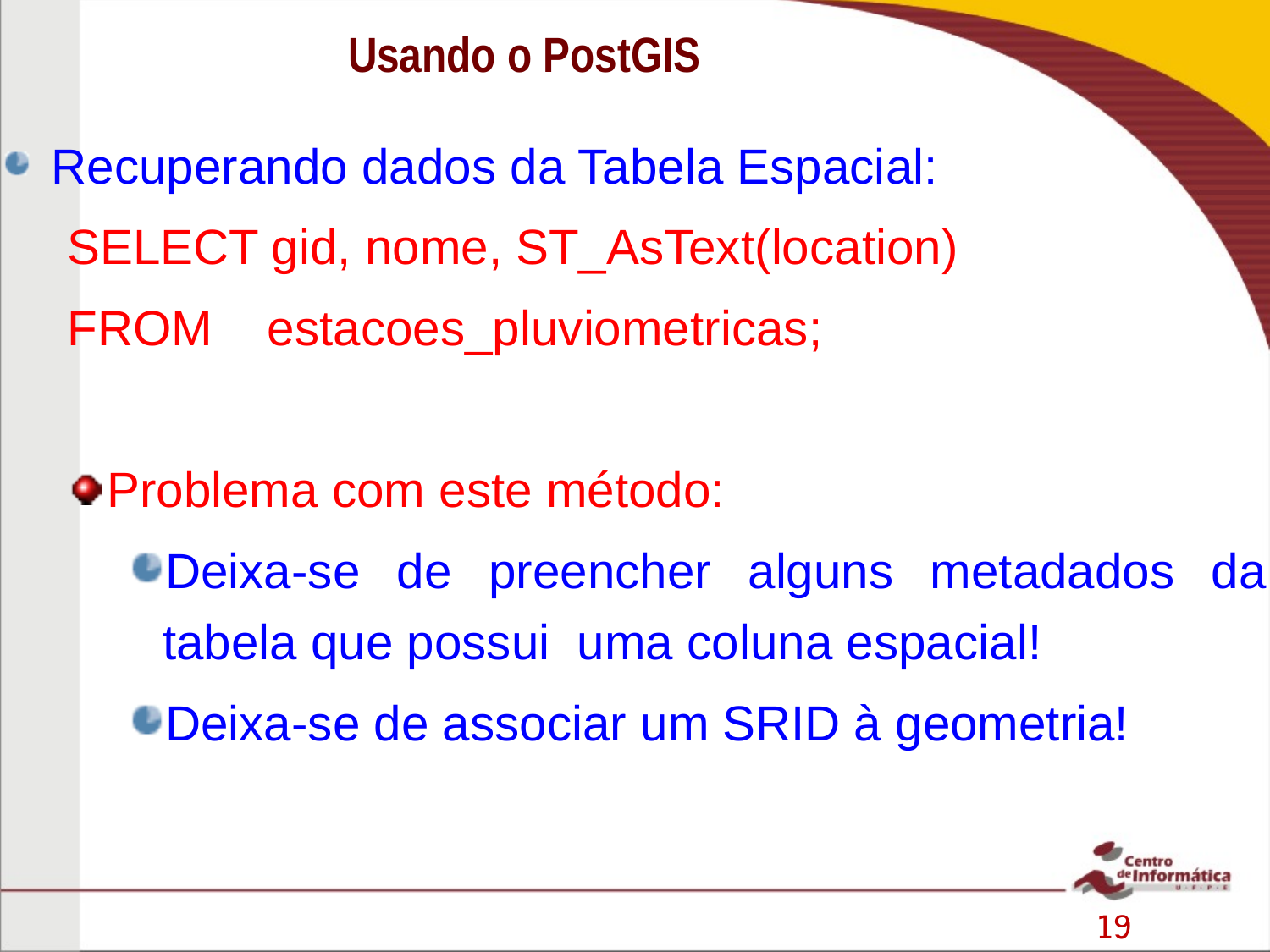

# Usando o PostGIS
Recuperando dados da Tabela Espacial:
SELECT gid, nome, ST_AsText(location)
FROM    estacoes_pluviometricas;

Problema com este método:
Deixa-se de preencher alguns metadados da tabela que possui  uma coluna espacial!
Deixa-se de associar um SRID à geometria!